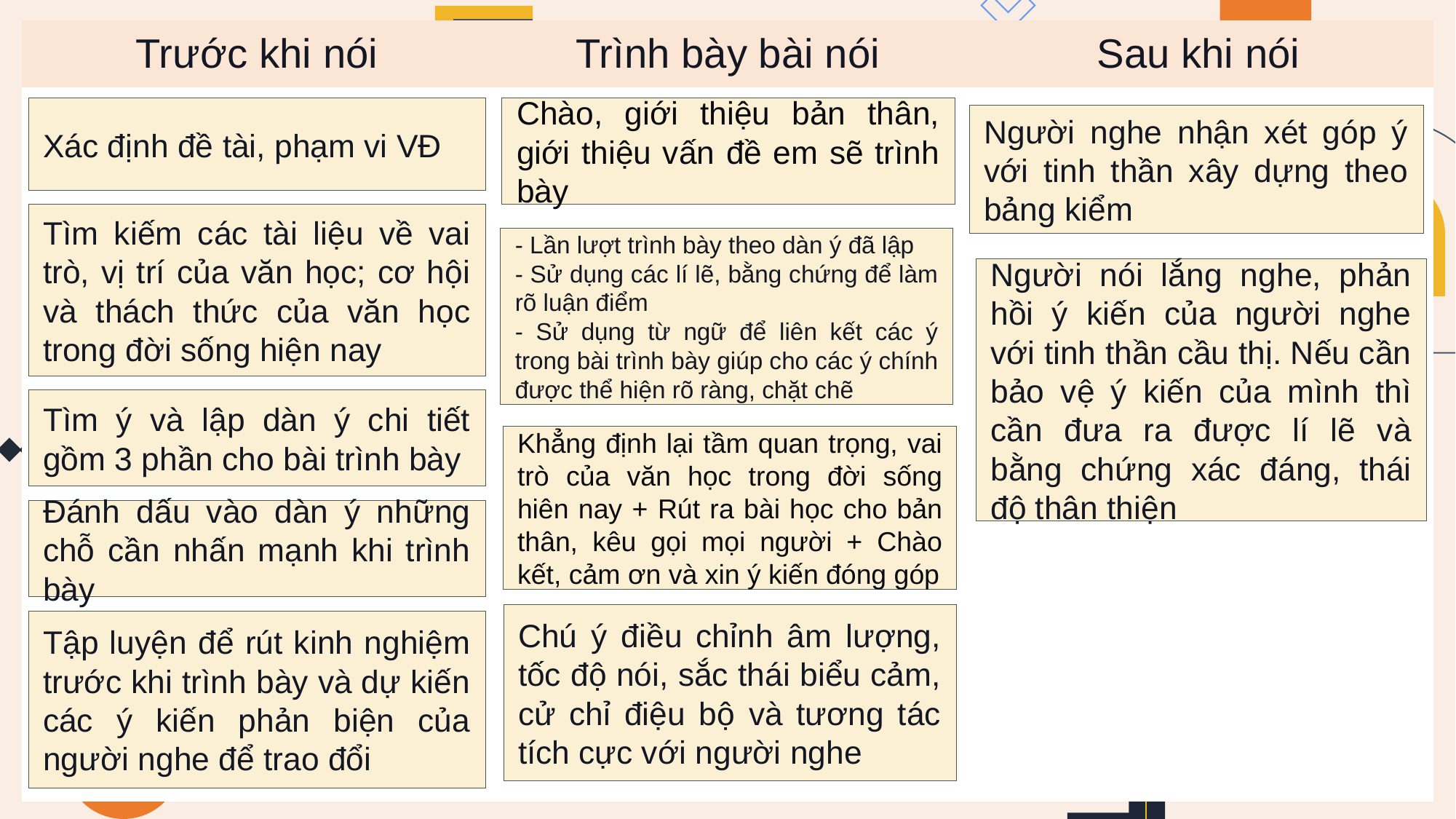

| Trước khi nói | Trình bày bài nói | Sau khi nói |
| --- | --- | --- |
|  |  |  |
Xác định đề tài, phạm vi VĐ
Chào, giới thiệu bản thân, giới thiệu vấn đề em sẽ trình bày
Người nghe nhận xét góp ý với tinh thần xây dựng theo bảng kiểm
Tìm kiếm các tài liệu về vai trò, vị trí của văn học; cơ hội và thách thức của văn học trong đời sống hiện nay
- Lần lượt trình bày theo dàn ý đã lập
- Sử dụng các lí lẽ, bằng chứng để làm rõ luận điểm
- Sử dụng từ ngữ để liên kết các ý trong bài trình bày giúp cho các ý chính được thể hiện rõ ràng, chặt chẽ
Người nói lắng nghe, phản hồi ý kiến của người nghe với tinh thần cầu thị. Nếu cần bảo vệ ý kiến của mình thì cần đưa ra được lí lẽ và bằng chứng xác đáng, thái độ thân thiện
Tìm ý và lập dàn ý chi tiết gồm 3 phần cho bài trình bày
Khẳng định lại tầm quan trọng, vai trò của văn học trong đời sống hiên nay + Rút ra bài học cho bản thân, kêu gọi mọi người + Chào kết, cảm ơn và xin ý kiến đóng góp
Đánh dấu vào dàn ý những chỗ cần nhấn mạnh khi trình bày
Chú ý điều chỉnh âm lượng, tốc độ nói, sắc thái biểu cảm, cử chỉ điệu bộ và tương tác tích cực với người nghe
Tập luyện để rút kinh nghiệm trước khi trình bày và dự kiến các ý kiến phản biện của người nghe để trao đổi